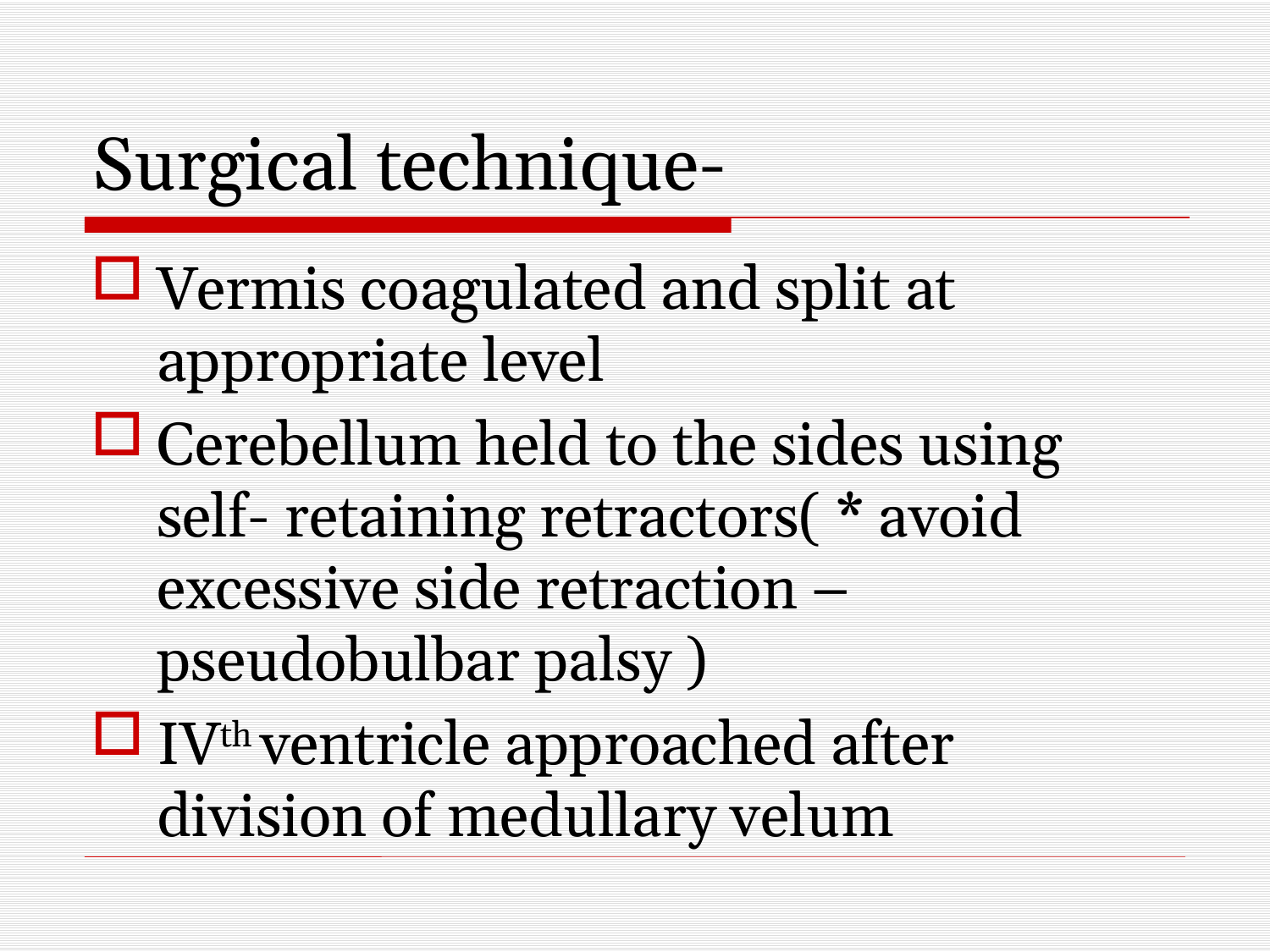

# Surgical technique-
Vermis coagulated and split at appropriate level
Cerebellum held to the sides using self- retaining retractors( * avoid excessive side retraction – pseudobulbar palsy )
IVth ventricle approached after division of medullary velum